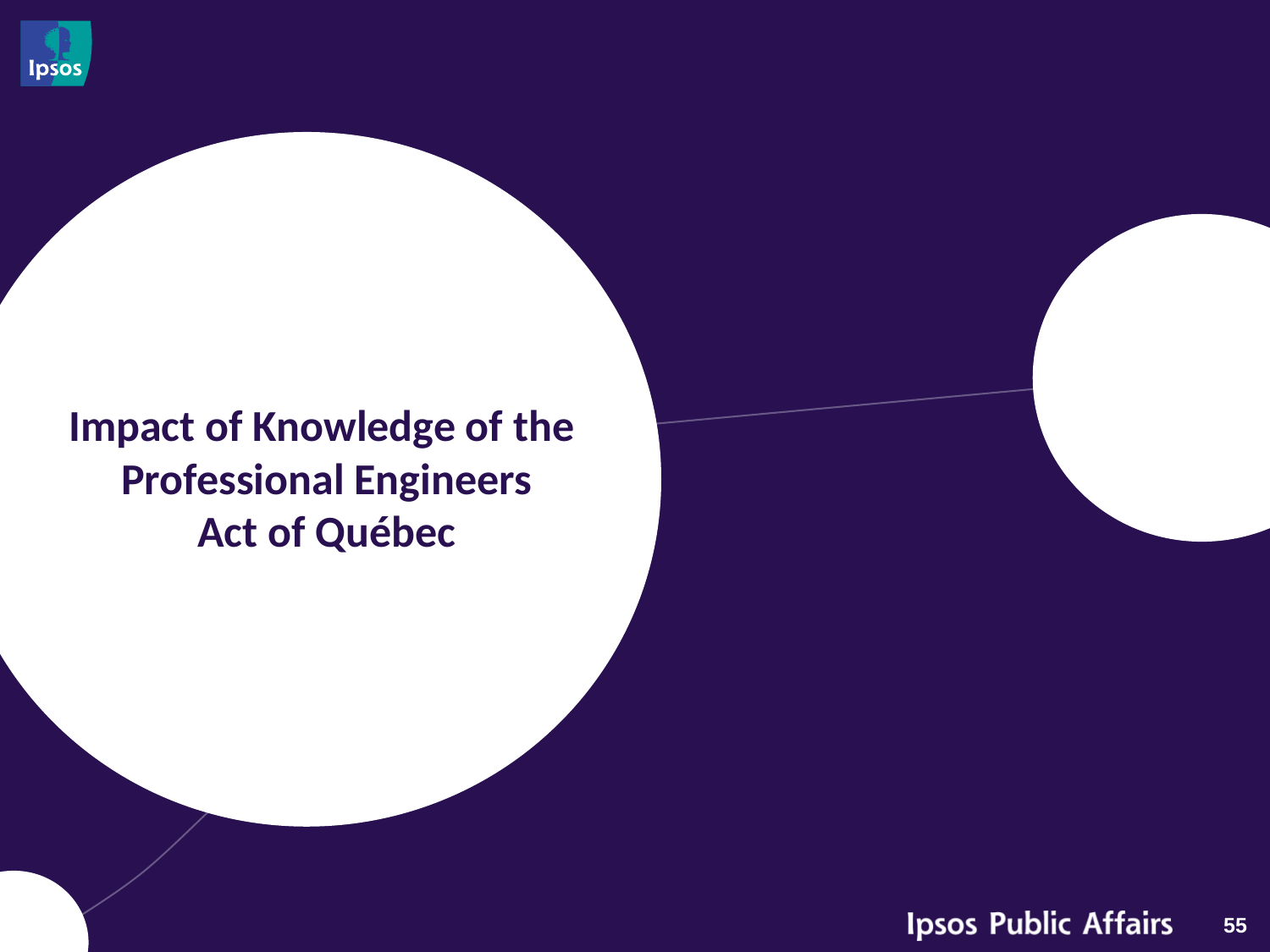

# Impact of Knowledge of the Professional Engineers Act of Québec
55